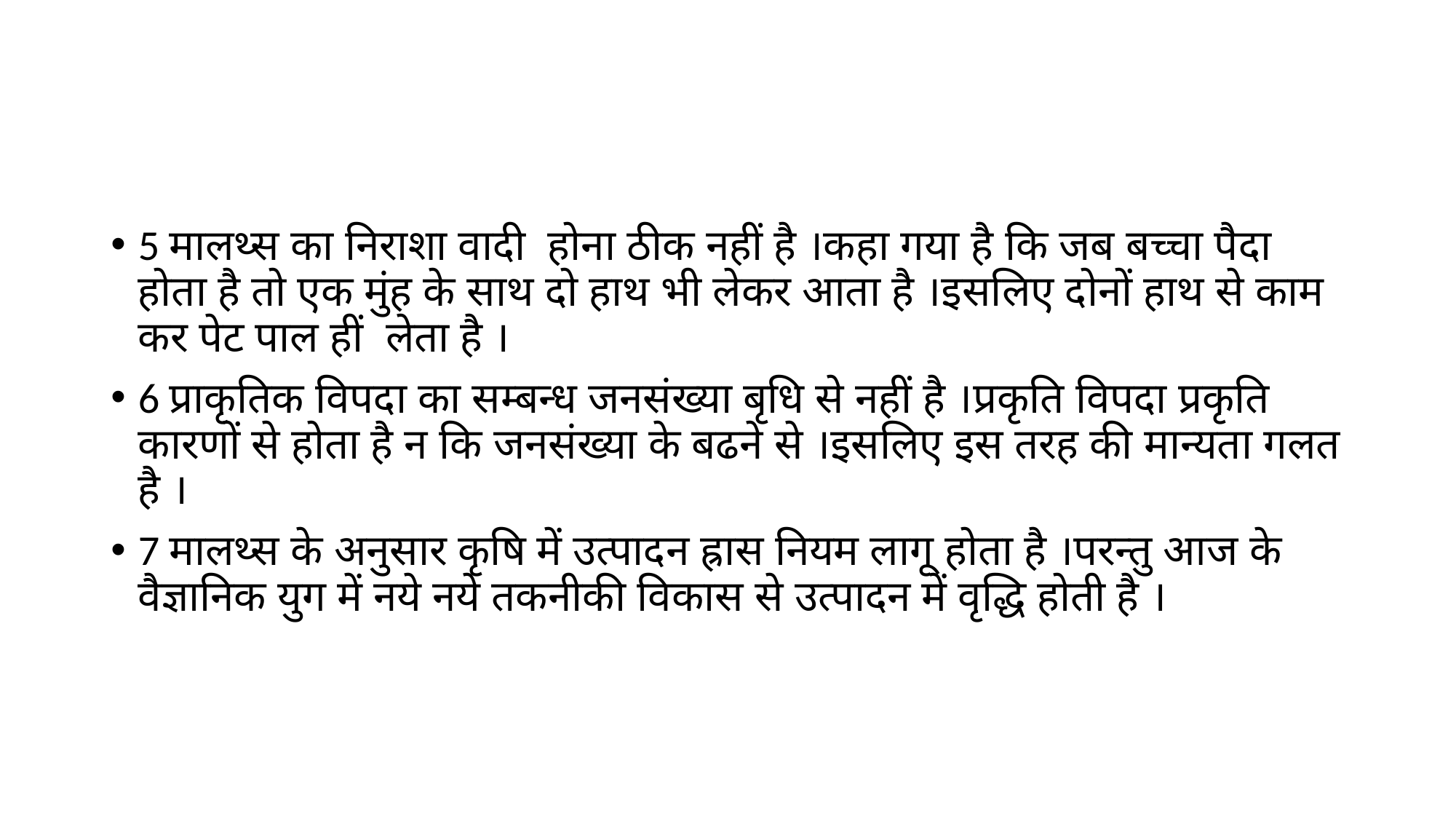

#
5 मालथ्स का निराशा वादी  होना ठीक नहीं है ।कहा गया है कि जब बच्चा पैदा होता है तो एक मुंह के साथ दो हाथ भी लेकर आता है ।इसलिए दोनों हाथ से काम कर पेट पाल हीं  लेता है ।
6 प्राकृतिक विपदा का सम्बन्ध जनसंख्या बृधि से नहीं है ।प्रकृति विपदा प्रकृति कारणों से होता है न कि जनसंख्या के बढने से ।इसलिए इस तरह की मान्यता गलत है ।
7 मालथ्स के अनुसार कृषि में उत्पादन ह्रास नियम लागू होता है ।परन्तु आज के वैज्ञानिक युग में नये नये तकनीकी विकास से उत्पादन में वृद्धि होती है ।